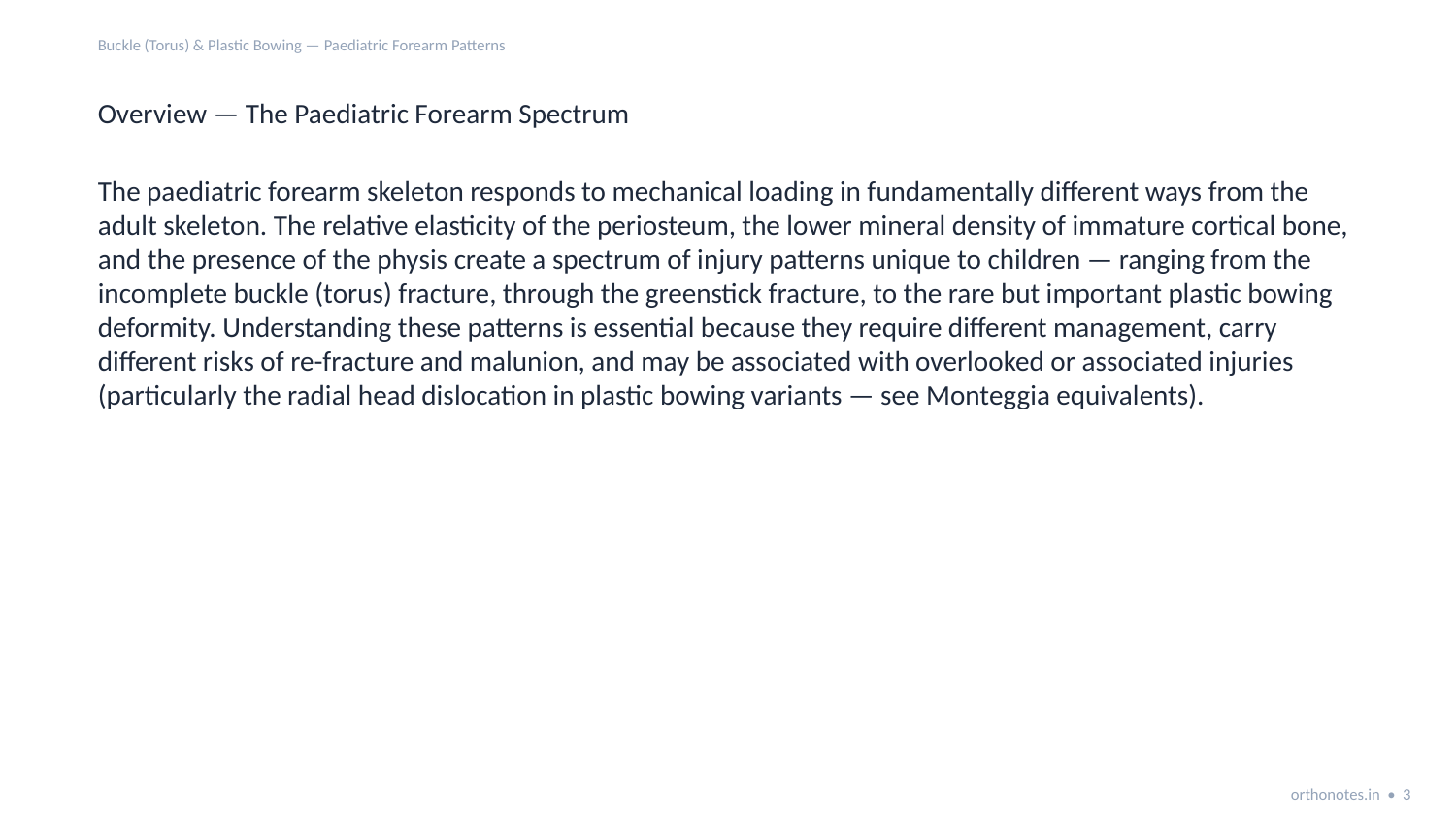

Buckle (Torus) & Plastic Bowing — Paediatric Forearm Patterns
Overview — The Paediatric Forearm Spectrum
The paediatric forearm skeleton responds to mechanical loading in fundamentally different ways from the adult skeleton. The relative elasticity of the periosteum, the lower mineral density of immature cortical bone, and the presence of the physis create a spectrum of injury patterns unique to children — ranging from the incomplete buckle (torus) fracture, through the greenstick fracture, to the rare but important plastic bowing deformity. Understanding these patterns is essential because they require different management, carry different risks of re-fracture and malunion, and may be associated with overlooked or associated injuries (particularly the radial head dislocation in plastic bowing variants — see Monteggia equivalents).
orthonotes.in  •  3